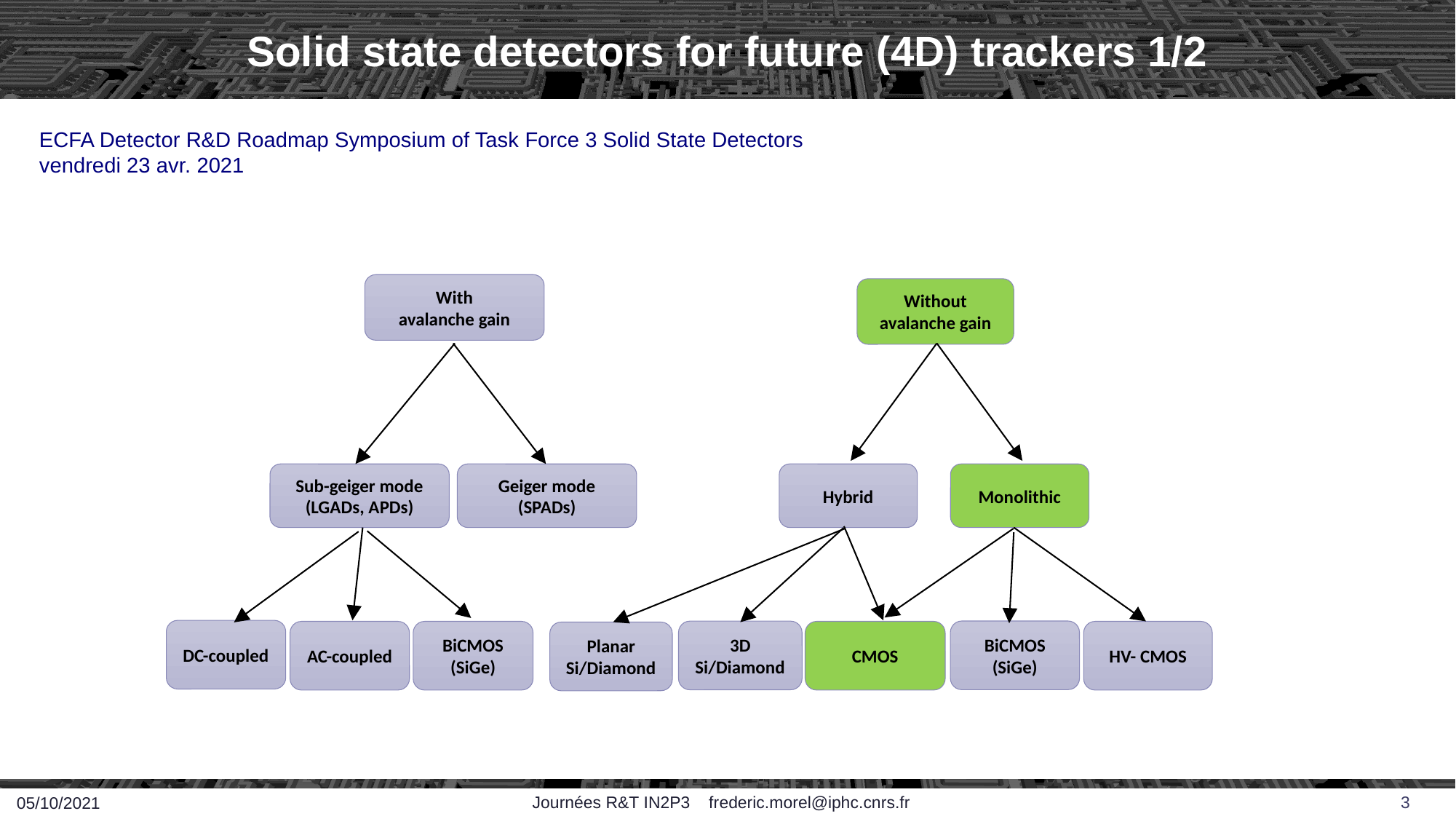

# Solid state detectors for future (4D) trackers 1/2
ECFA Detector R&D Roadmap Symposium of Task Force 3 Solid State Detectors
vendredi 23 avr. 2021
With
avalanche gain
Without avalanche gain
Monolithic
Sub-geiger mode (LGADs, APDs)
Geiger mode (SPADs)
Hybrid
DC-coupled
BiCMOS
(SiGe)
3D
Si/Diamond
AC-coupled
CMOS
HV- CMOS
BiCMOS
(SiGe)
Planar
Si/Diamond
Journées R&T IN2P3    frederic.morel@iphc.cnrs.fr
3
05/10/2021